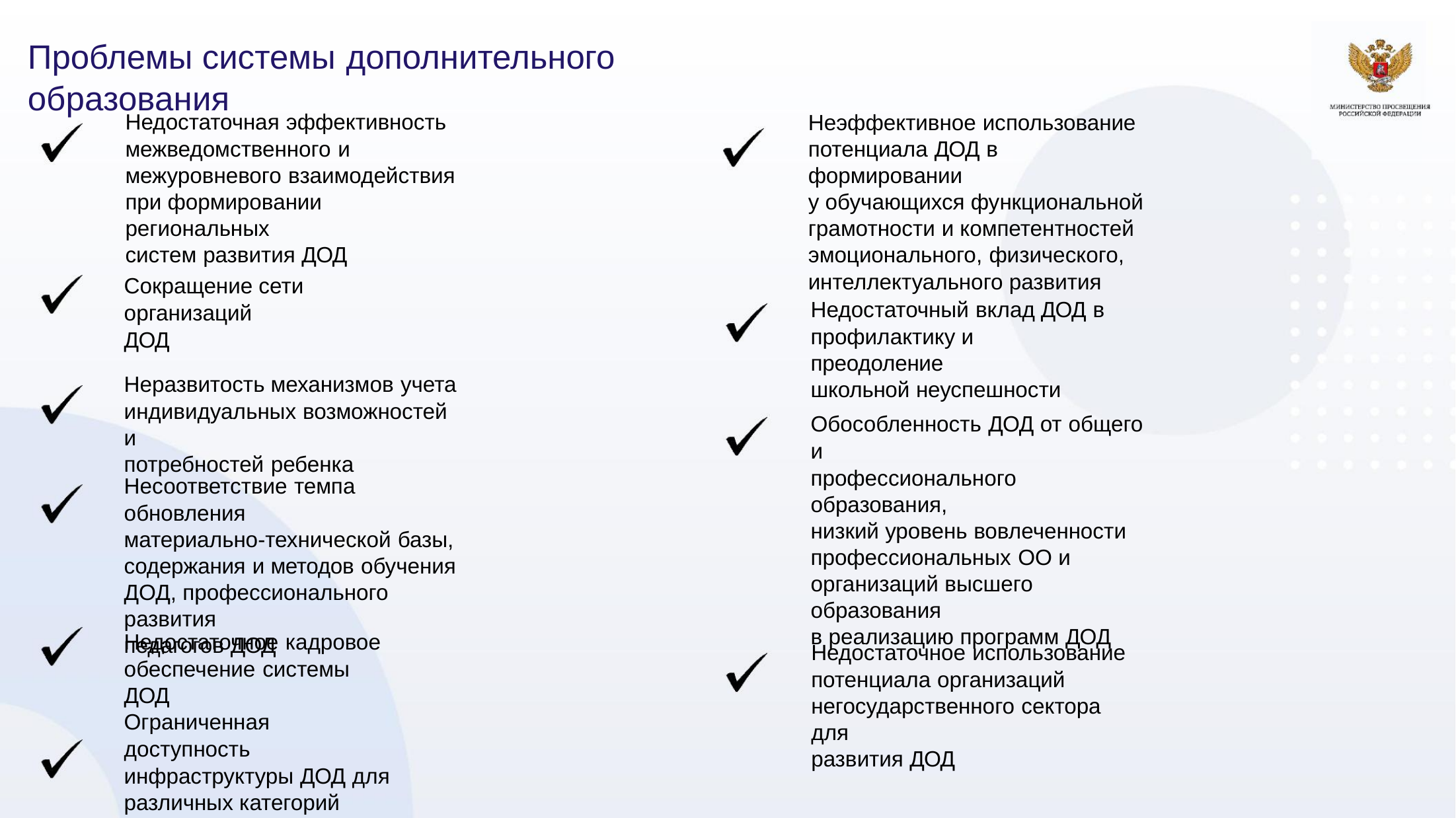

Проблемы системы дополнительного образования
Недостаточная эффективность
межведомственного и
межуровневого взаимодействия
при формировании региональных
систем развития ДОД
Неэффективное использование
потенциала ДОД в формировании
у обучающихся функциональной
грамотности и компетентностей
эмоционального, физического,
интеллектуального развития
Сокращение сети организаций
ДОД
Недостаточный вклад ДОД в
профилактику и преодоление
школьной неуспешности
Неразвитость механизмов учета
индивидуальных возможностей и
потребностей ребенка
Обособленность ДОД от общего и
профессионального образования,
низкий уровень вовлеченности
профессиональных ОО и
организаций высшего образования
в реализацию программ ДОД
Несоответствие темпа обновления
материально-технической базы,
содержания и методов обучения
ДОД, профессионального развития
педагогов ДОД
Недостаточное кадровое
обеспечение системы ДОД
Недостаточное использование
потенциала организаций
негосударственного сектора для
развития ДОД
Ограниченная доступность
инфраструктуры ДОД для
различных категорий детей